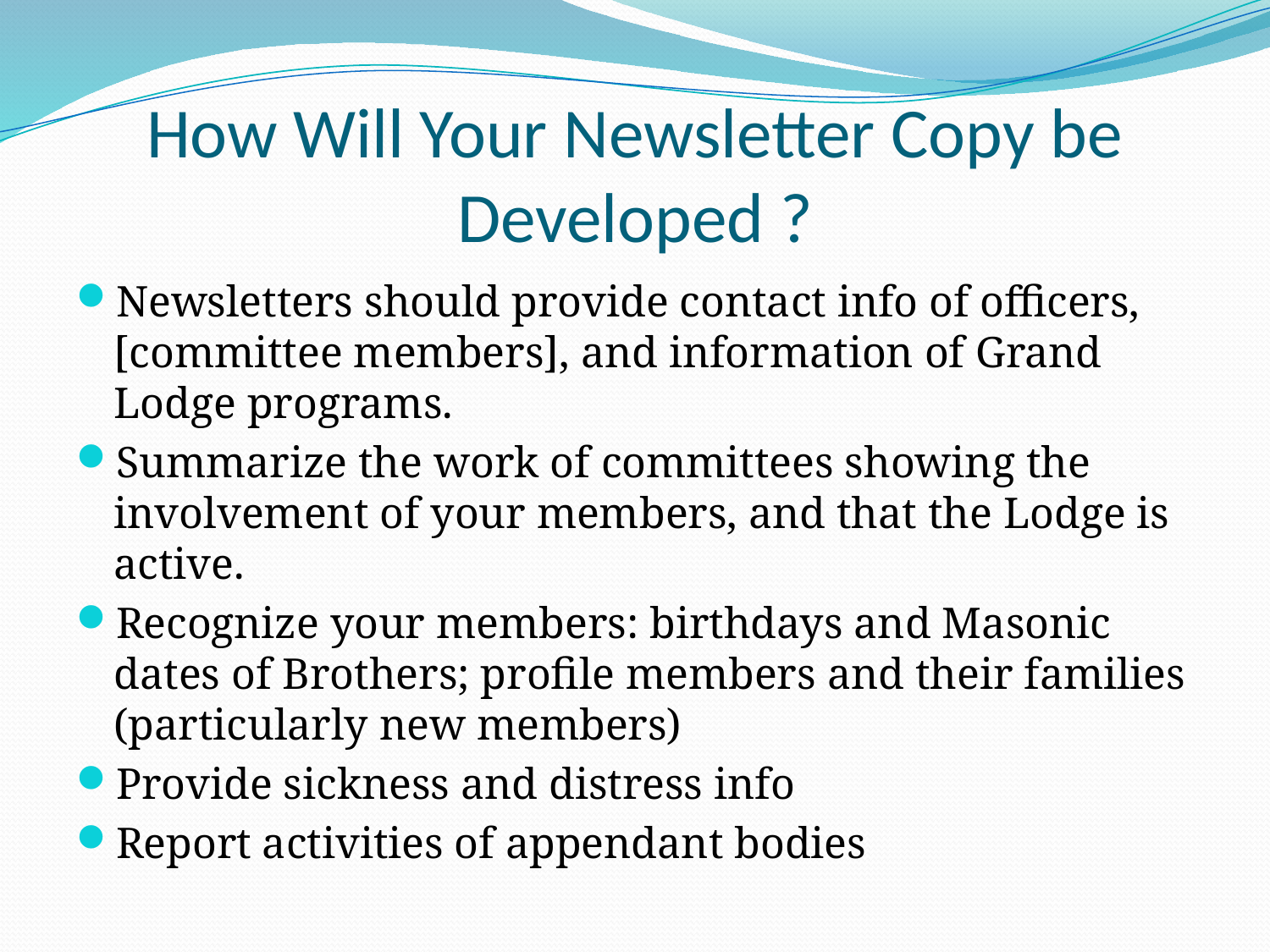

# How Will Your Newsletter Copy be Developed ?
Newsletters should provide contact info of officers, [committee members], and information of Grand Lodge programs.
Summarize the work of committees showing the involvement of your members, and that the Lodge is active.
Recognize your members: birthdays and Masonic dates of Brothers; profile members and their families (particularly new members)
Provide sickness and distress info
Report activities of appendant bodies